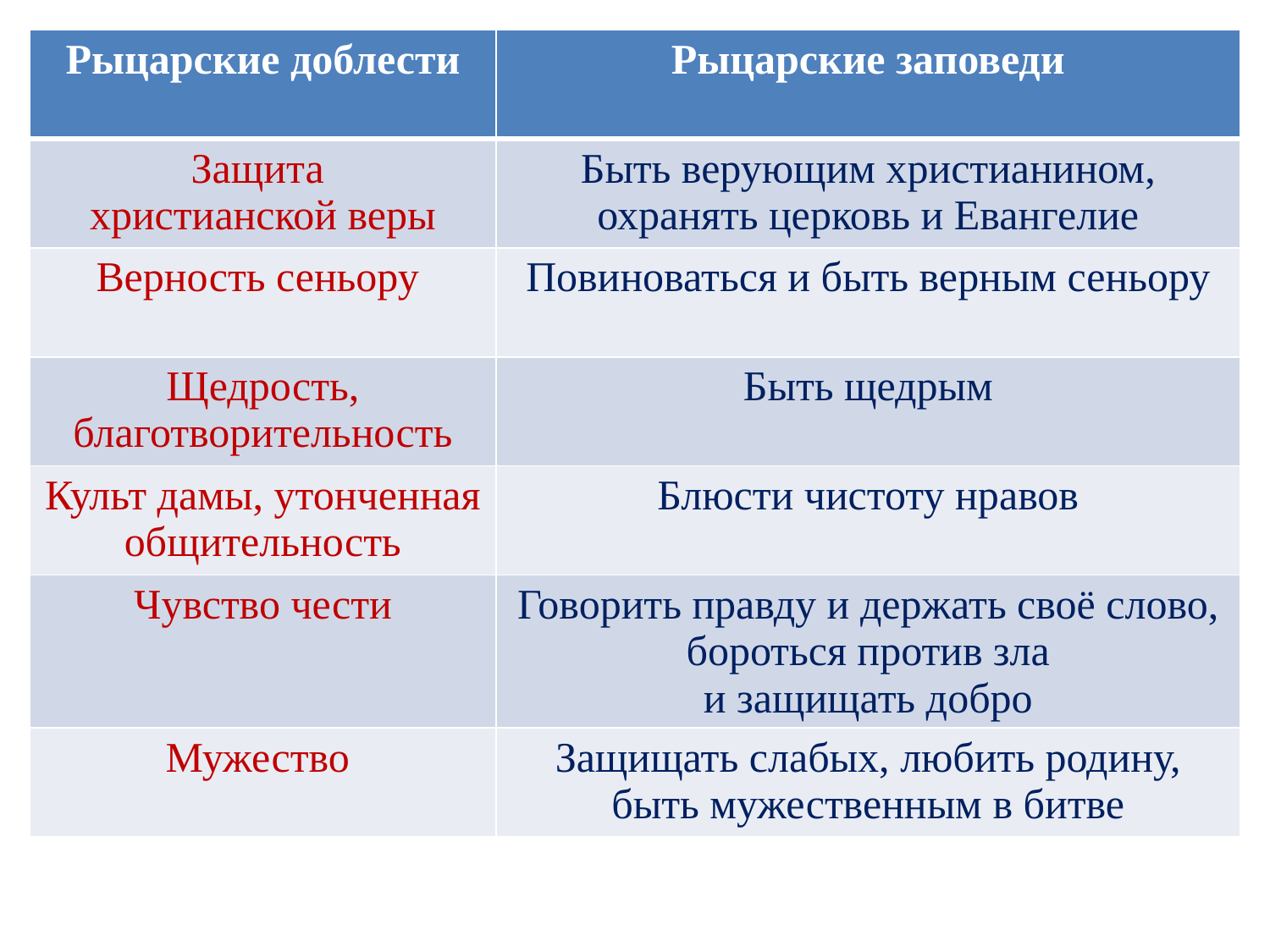

| Рыцарские доблести | Рыцарские заповеди |
| --- | --- |
| Защита христианской веры | Быть верующим христианином, охранять церковь и Евангелие |
| Верность сеньору | Повиноваться и быть верным сеньору |
| Щедрость, благотворительность | Быть щедрым |
| Культ дамы, утонченная общительность | Блюсти чистоту нравов |
| Чувство чести | Говорить правду и держать своё слово, бороться против зла и защищать добро |
| Мужество | Защищать слабых, любить родину, быть мужественным в битве |